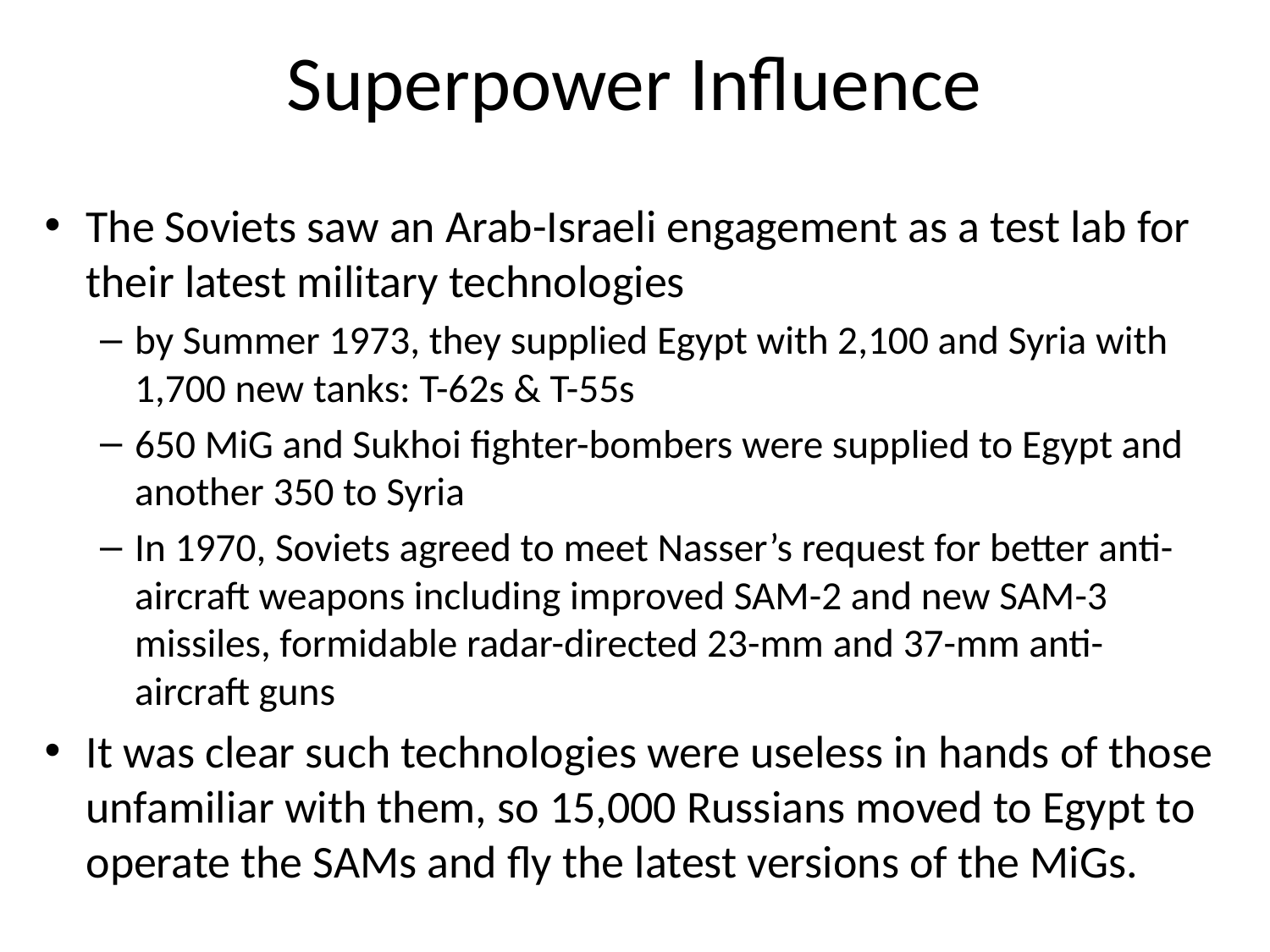

# Superpower Influence
The Soviets saw an Arab-Israeli engagement as a test lab for their latest military technologies
by Summer 1973, they supplied Egypt with 2,100 and Syria with 1,700 new tanks: T-62s & T-55s
650 MiG and Sukhoi fighter-bombers were supplied to Egypt and another 350 to Syria
In 1970, Soviets agreed to meet Nasser’s request for better anti-aircraft weapons including improved SAM-2 and new SAM-3 missiles, formidable radar-directed 23-mm and 37-mm anti-aircraft guns
It was clear such technologies were useless in hands of those unfamiliar with them, so 15,000 Russians moved to Egypt to operate the SAMs and fly the latest versions of the MiGs.